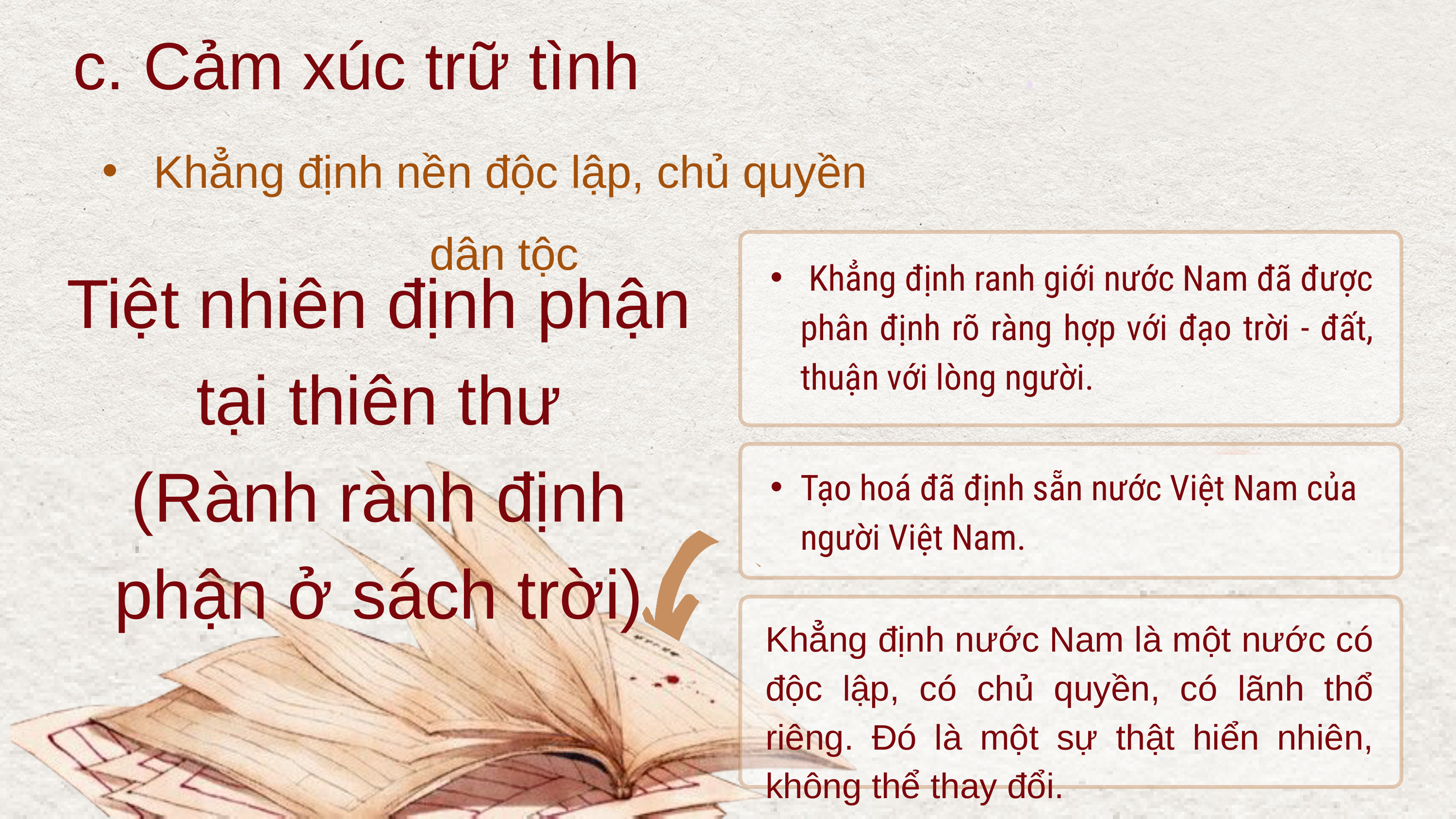

c. Cảm xúc trữ tình
 Khẳng định nền độc lập, chủ quyền dân tộc

Tiệt nhiên định phận tại thiên thư
(Rành rành định phận ở sách trời)
 Khẳng định ranh giới nước Nam đã được phân định rõ ràng hợp với đạo trời - đất, thuận với lòng người.

Tạo hoá đã định sẵn nước Việt Nam của người Việt Nam.

Khẳng định nước Nam là một nước có độc lập, có chủ quyền, có lãnh thổ riêng. Đó là một sự thật hiển nhiên, không thể thay đổi.